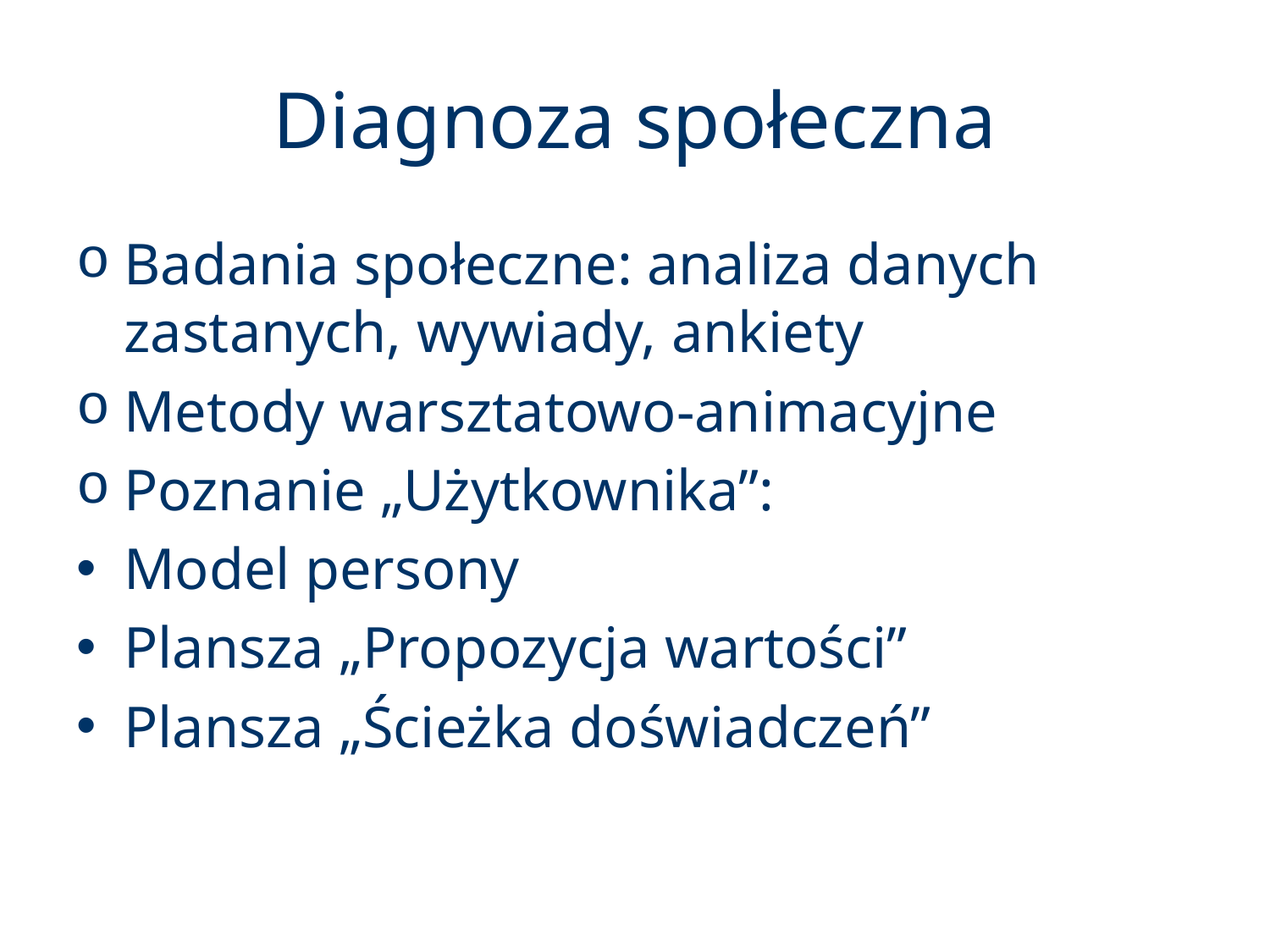

# Diagnoza społeczna
Badania społeczne: analiza danych zastanych, wywiady, ankiety
Metody warsztatowo-animacyjne
Poznanie „Użytkownika”:
Model persony
Plansza „Propozycja wartości”
Plansza „Ścieżka doświadczeń”